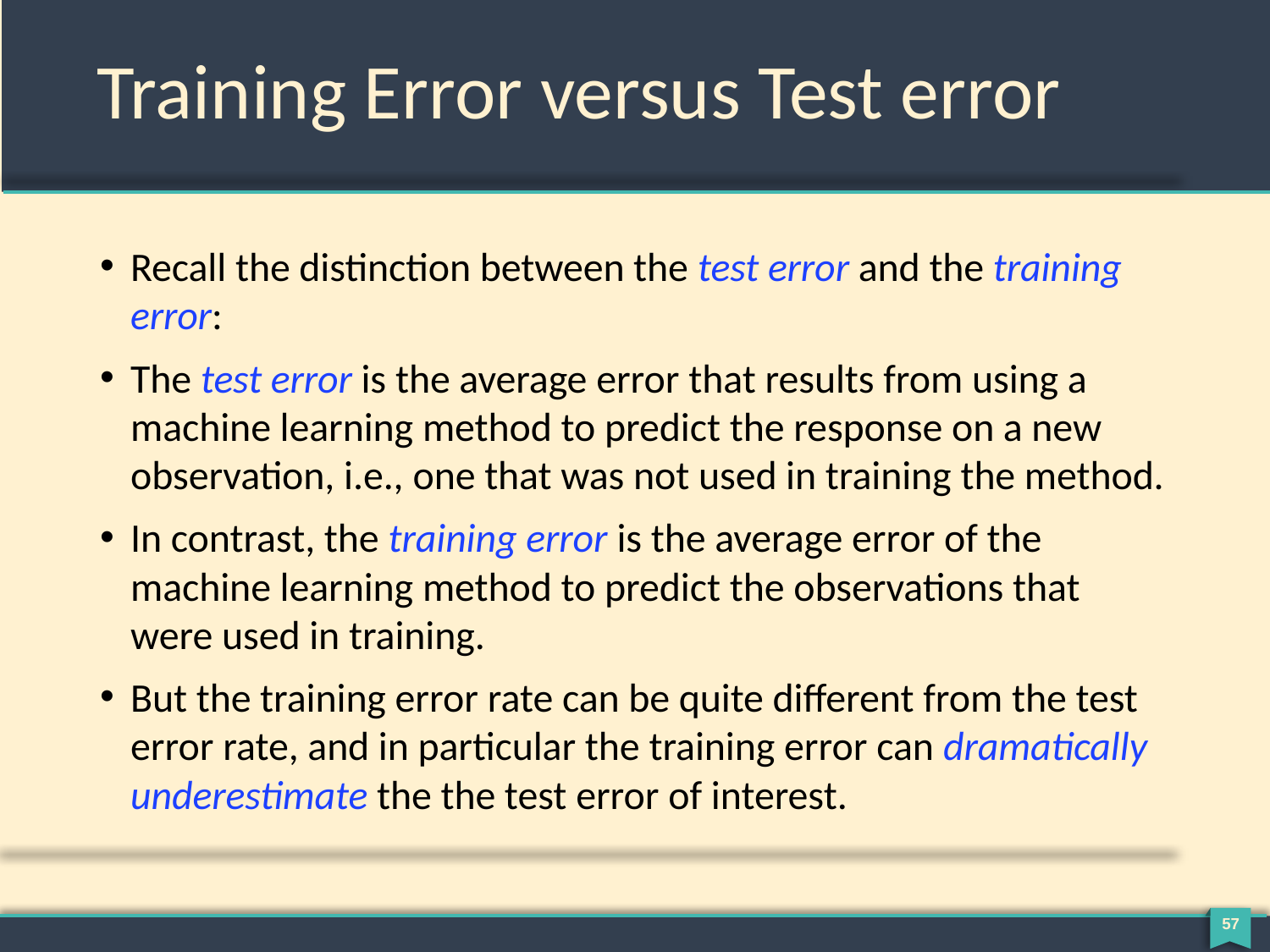

# Training Error versus Test error
Recall the distinction between the test error and the training error:
The test error is the average error that results from using a machine learning method to predict the response on a new observation, i.e., one that was not used in training the method.
In contrast, the training error is the average error of the machine learning method to predict the observations that were used in training.
But the training error rate can be quite different from the test error rate, and in particular the training error can dramatically underestimate the the test error of interest.